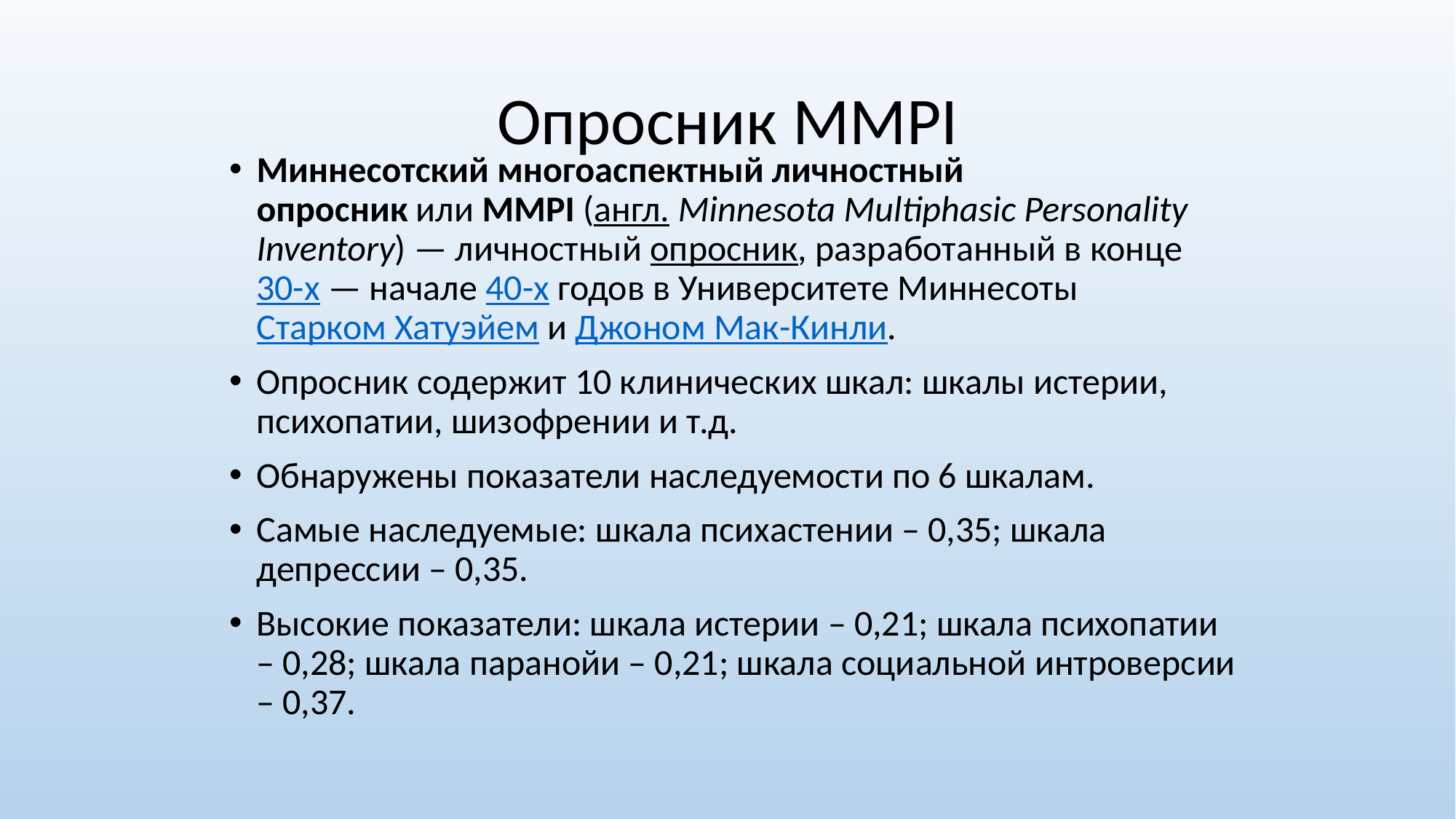

# Опросник MMPI
Миннесотский многоаспектный личностный опросник или MMPI (англ. Minnesota Multiphasic Personality Inventory) — личностный опросник, разработанный в конце 30-х — начале 40-х годов в Университете Миннесоты Старком Хатуэйем и Джоном Мак-Кинли.
Опросник содержит 10 клинических шкал: шкалы истерии, психопатии, шизофрении и т.д.
Обнаружены показатели наследуемости по 6 шкалам.
Самые наследуемые: шкала психастении – 0,35; шкала депрессии – 0,35.
Высокие показатели: шкала истерии – 0,21; шкала психопатии – 0,28; шкала паранойи – 0,21; шкала социальной интроверсии – 0,37.